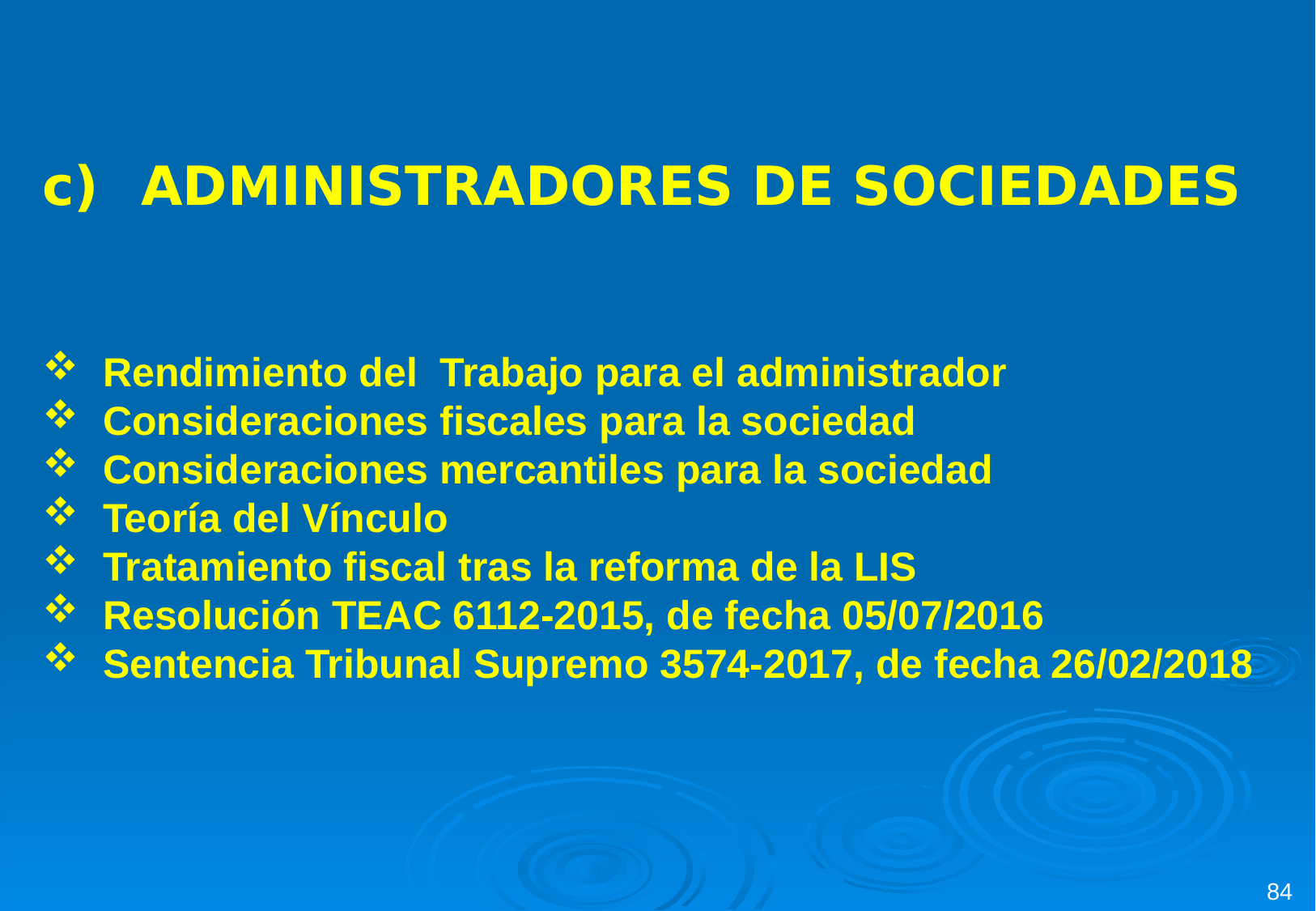

ADMINISTRADORES DE SOCIEDADES

Rendimiento del  Trabajo para el administrador
Consideraciones fiscales para la sociedad
Consideraciones mercantiles para la sociedad
Teoría del Vínculo
Tratamiento fiscal tras la reforma de la LIS
Resolución TEAC 6112-2015, de fecha 05/07/2016
Sentencia Tribunal Supremo 3574-2017, de fecha 26/02/2018

84